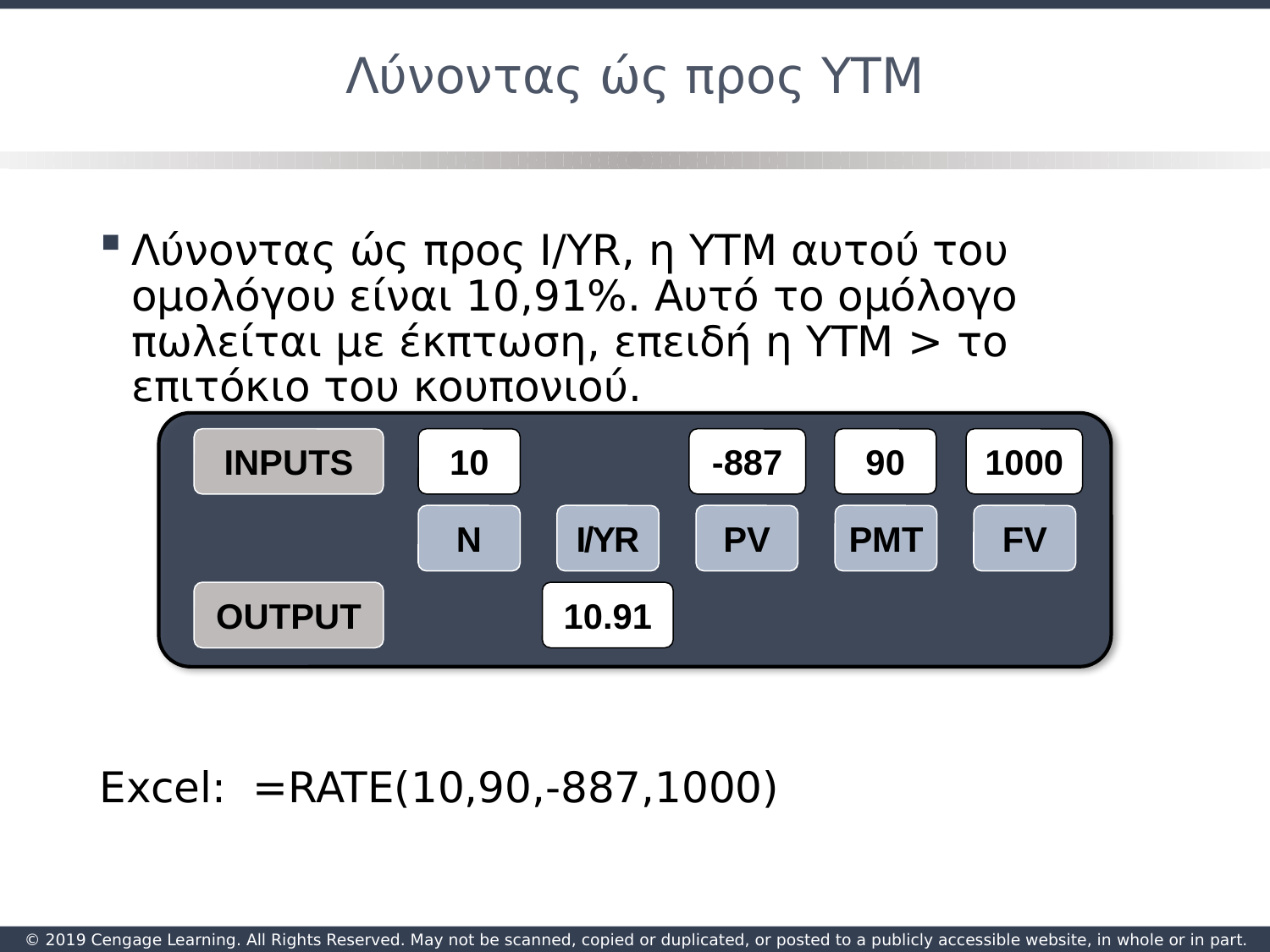

# Λύνοντας ώς προς YTM
Λύνοντας ώς προς I/YR, η YTM αυτού του ομολόγου είναι 10,91%. Αυτό το ομόλογο πωλείται με έκπτωση, επειδή η YTM > το επιτόκιο του κουπονιού.

Excel:  =RATE(10,90,-887,1000)

INPUTS
10
-887
90
1000
N
I/YR
PV
PMT
FV
OUTPUT
10.91